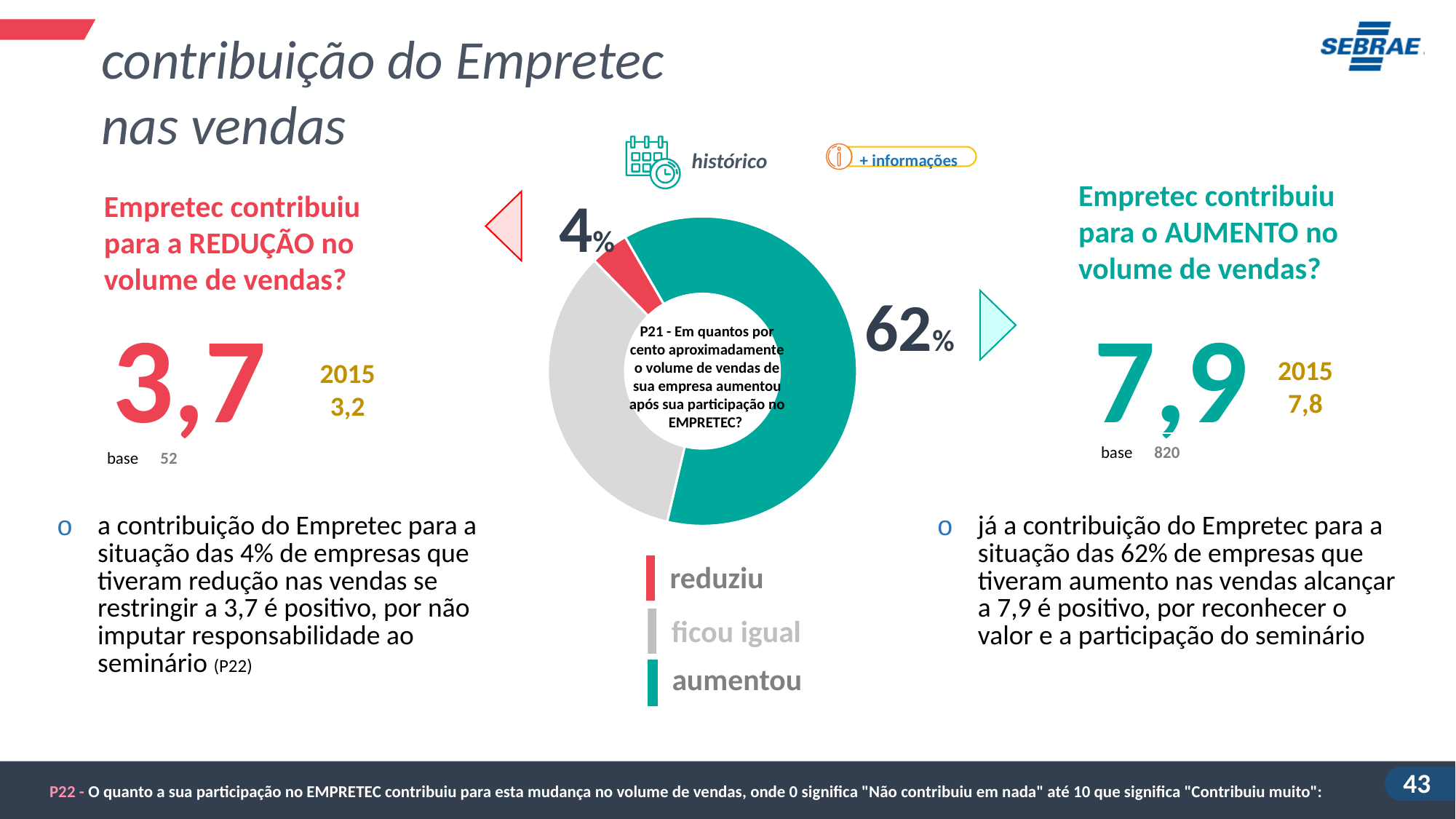

contribuição do Empretec nas vendas

histórico
+ informações

Empretec contribuiu para o AUMENTO no volume de vendas?
4%
Empretec contribuiu para a REDUÇÃO no volume de vendas?

### Chart

| Category | 2015 |
|---|---|
| 1º Tri | 62.0 |
| 2º Tri | 34.0 |
| 3º Tri | 4.0 |
62%
3,7
7,9

P21 - Em quantos por cento aproximadamente o volume de vendas de sua empresa aumentou após sua participação no EMPRETEC?
2015 7,8
2015 3,2
| base | 820 |
| --- | --- |
| base | 52 |
| --- | --- |
a contribuição do Empretec para a situação das 4% de empresas que tiveram redução nas vendas se restringir a 3,7 é positivo, por não imputar responsabilidade ao seminário (P22)

já a contribuição do Empretec para a situação das 62% de empresas que tiveram aumento nas vendas alcançar a 7,9 é positivo, por reconhecer o valor e a participação do seminário

reduziu

ficou igual

aumentou
P22 - O quanto a sua participação no EMPRETEC contribuiu para esta mudança no volume de vendas, onde 0 significa "Não contribuiu em nada" até 10 que significa "Contribuiu muito":